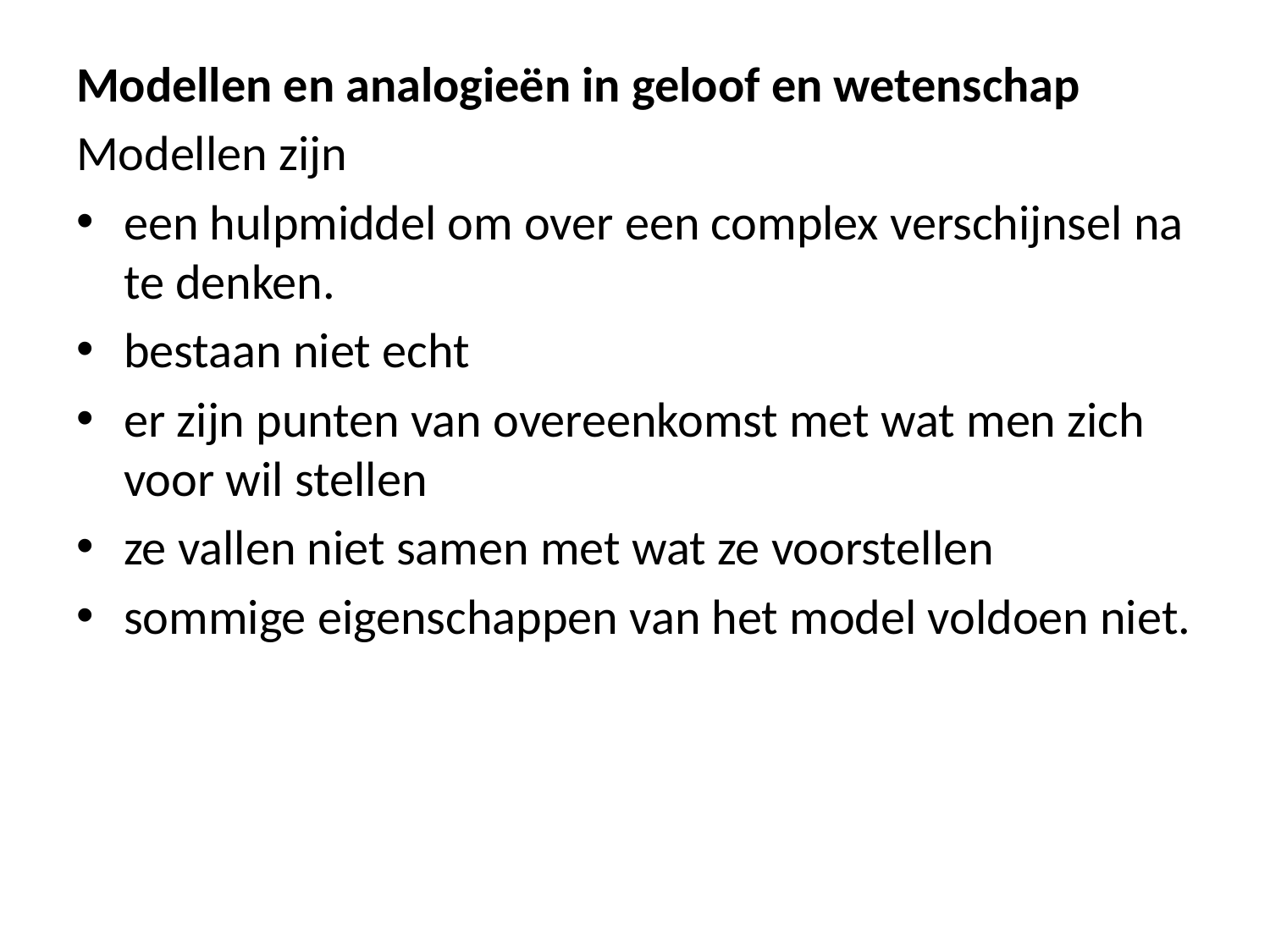

#
Modellen en analogieën in geloof en wetenschap
Modellen zijn
een hulpmiddel om over een complex verschijnsel na te denken.
bestaan niet echt
er zijn punten van overeenkomst met wat men zich voor wil stellen
ze vallen niet samen met wat ze voorstellen
sommige eigenschappen van het model voldoen niet.